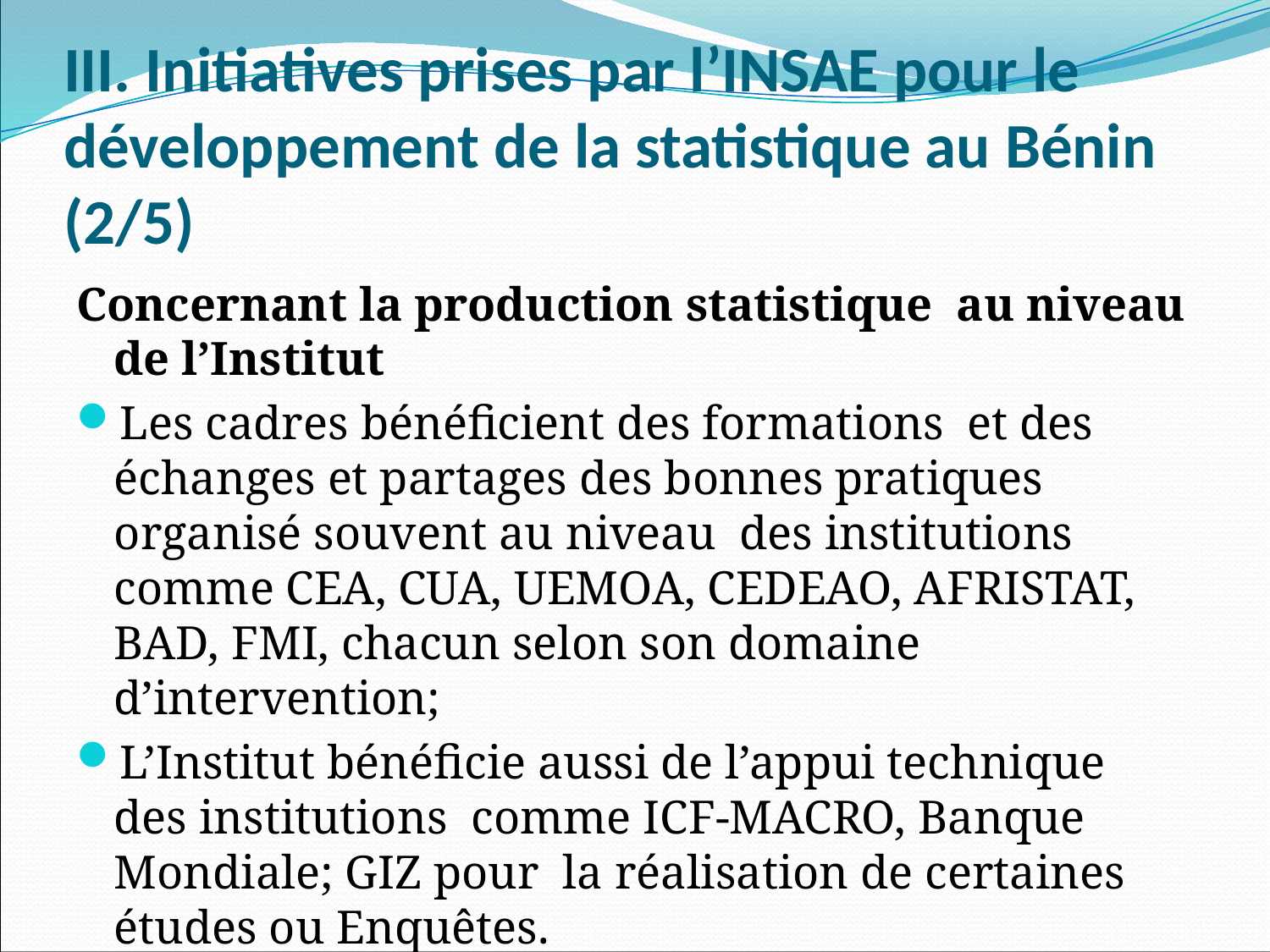

# III. Initiatives prises par l’INSAE pour le développement de la statistique au Bénin (2/5)
Concernant la production statistique  au niveau de l’Institut
Les cadres bénéficient des formations  et des échanges et partages des bonnes pratiques organisé souvent au niveau  des institutions  comme CEA, CUA, UEMOA, CEDEAO, AFRISTAT, BAD, FMI, chacun selon son domaine d’intervention;
L’Institut bénéficie aussi de l’appui technique  des institutions  comme ICF-MACRO, Banque Mondiale; GIZ pour  la réalisation de certaines  études ou Enquêtes.